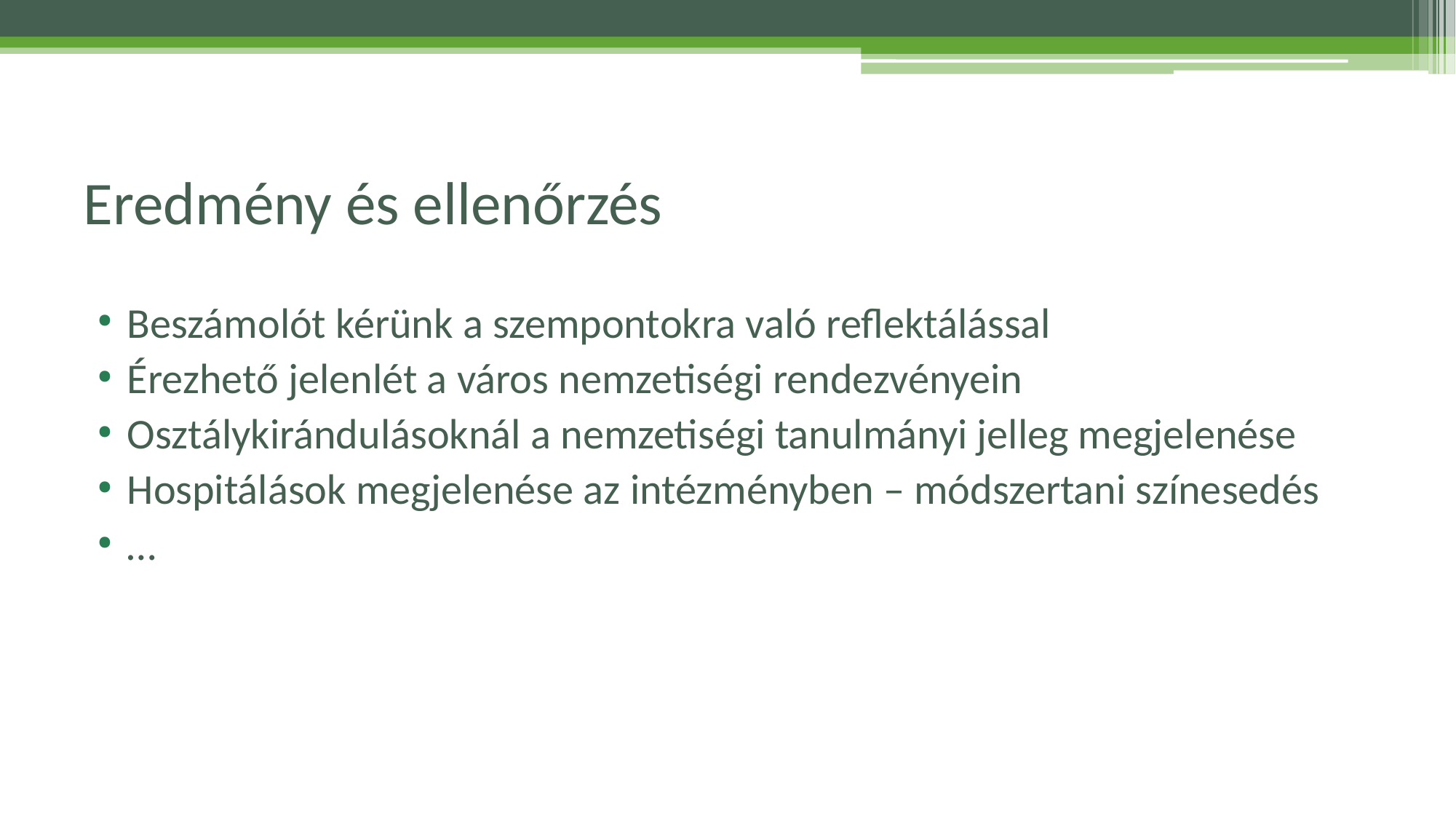

# Eredmény és ellenőrzés
Beszámolót kérünk a szempontokra való reflektálással
Érezhető jelenlét a város nemzetiségi rendezvényein
Osztálykirándulásoknál a nemzetiségi tanulmányi jelleg megjelenése
Hospitálások megjelenése az intézményben – módszertani színesedés
…